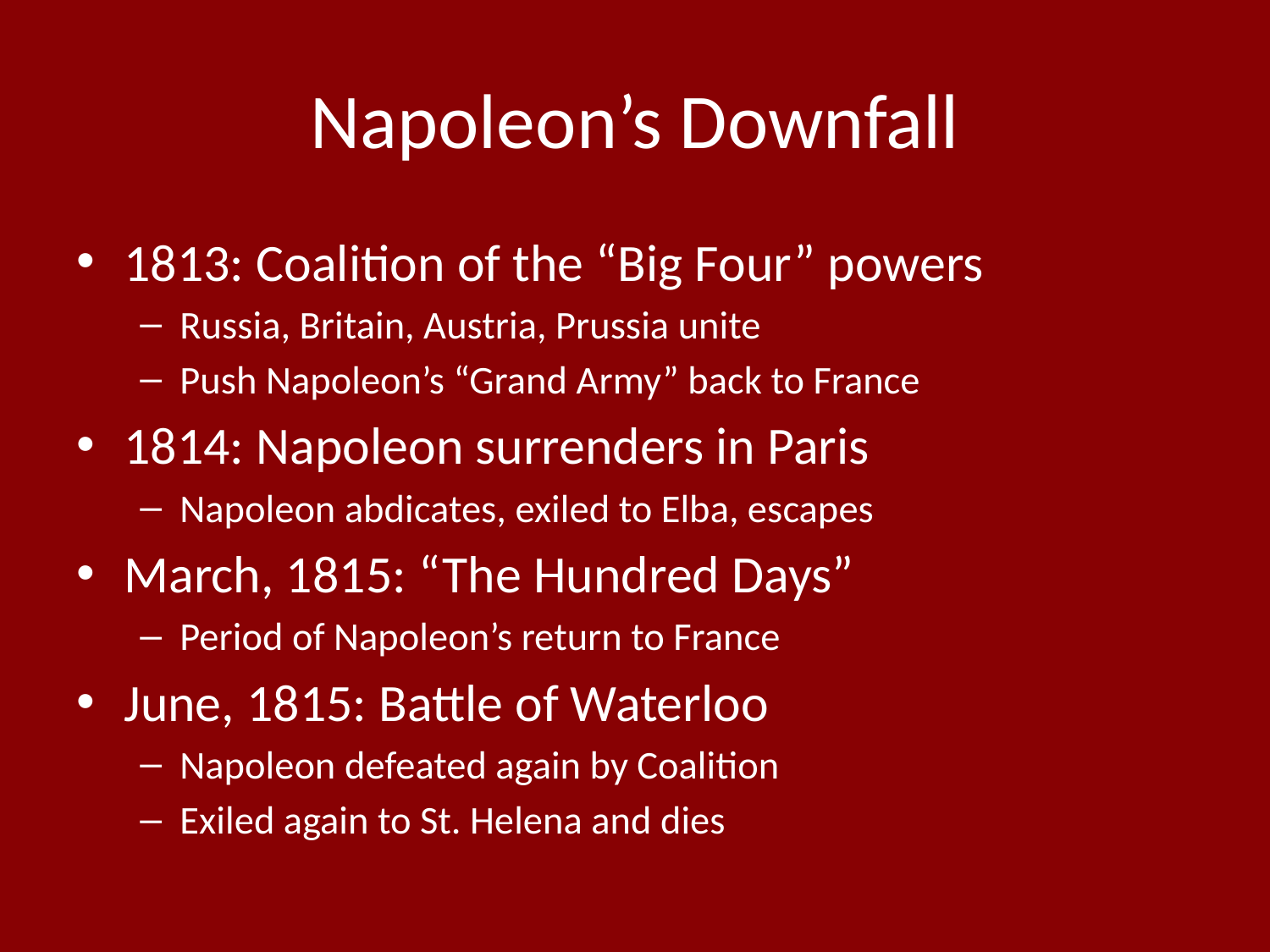

# Napoleon’s Downfall
1813: Coalition of the “Big Four” powers
Russia, Britain, Austria, Prussia unite
Push Napoleon’s “Grand Army” back to France
1814: Napoleon surrenders in Paris
Napoleon abdicates, exiled to Elba, escapes
March, 1815: “The Hundred Days”
Period of Napoleon’s return to France
June, 1815: Battle of Waterloo
Napoleon defeated again by Coalition
Exiled again to St. Helena and dies